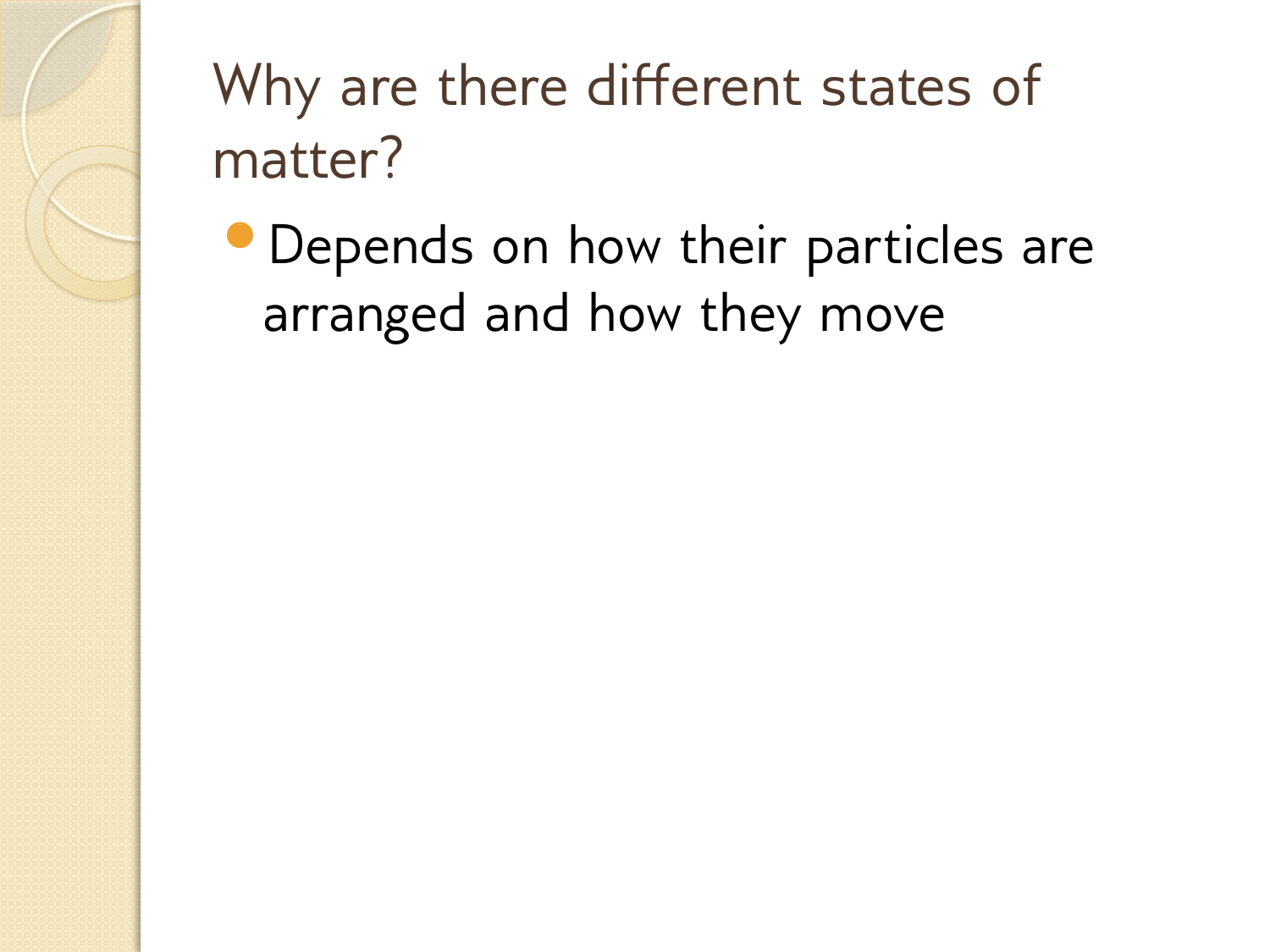

# Why are there different states of matter?
Depends on how their particles are arranged and how they move